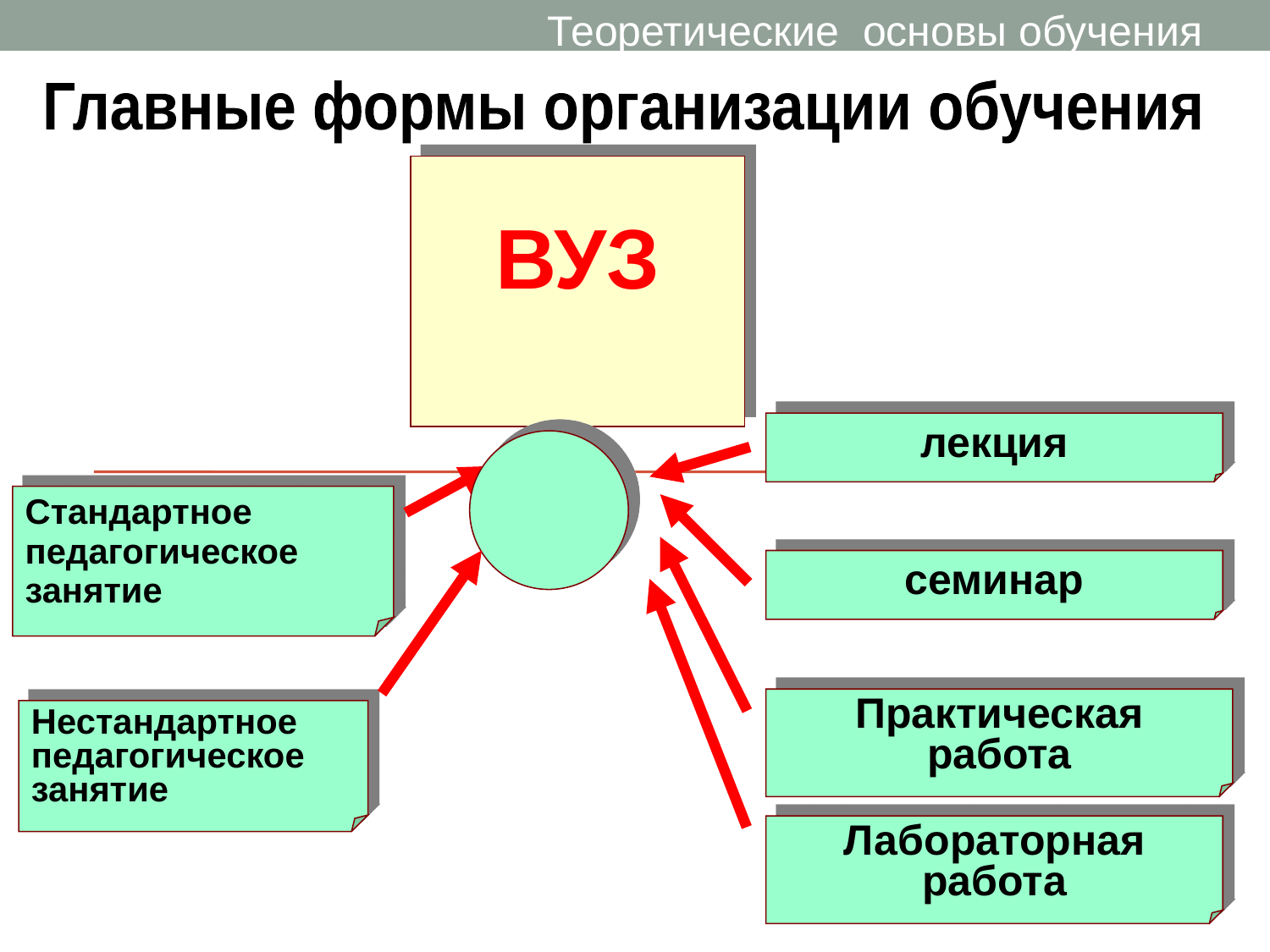

Теоретические  основы обучения
Главные формы организации обучения

ВУЗ

лекция

Стандартное педагогическое занятие

семинар

Практическая работа
Нестандартное педагогическое занятие
Лабораторная работа